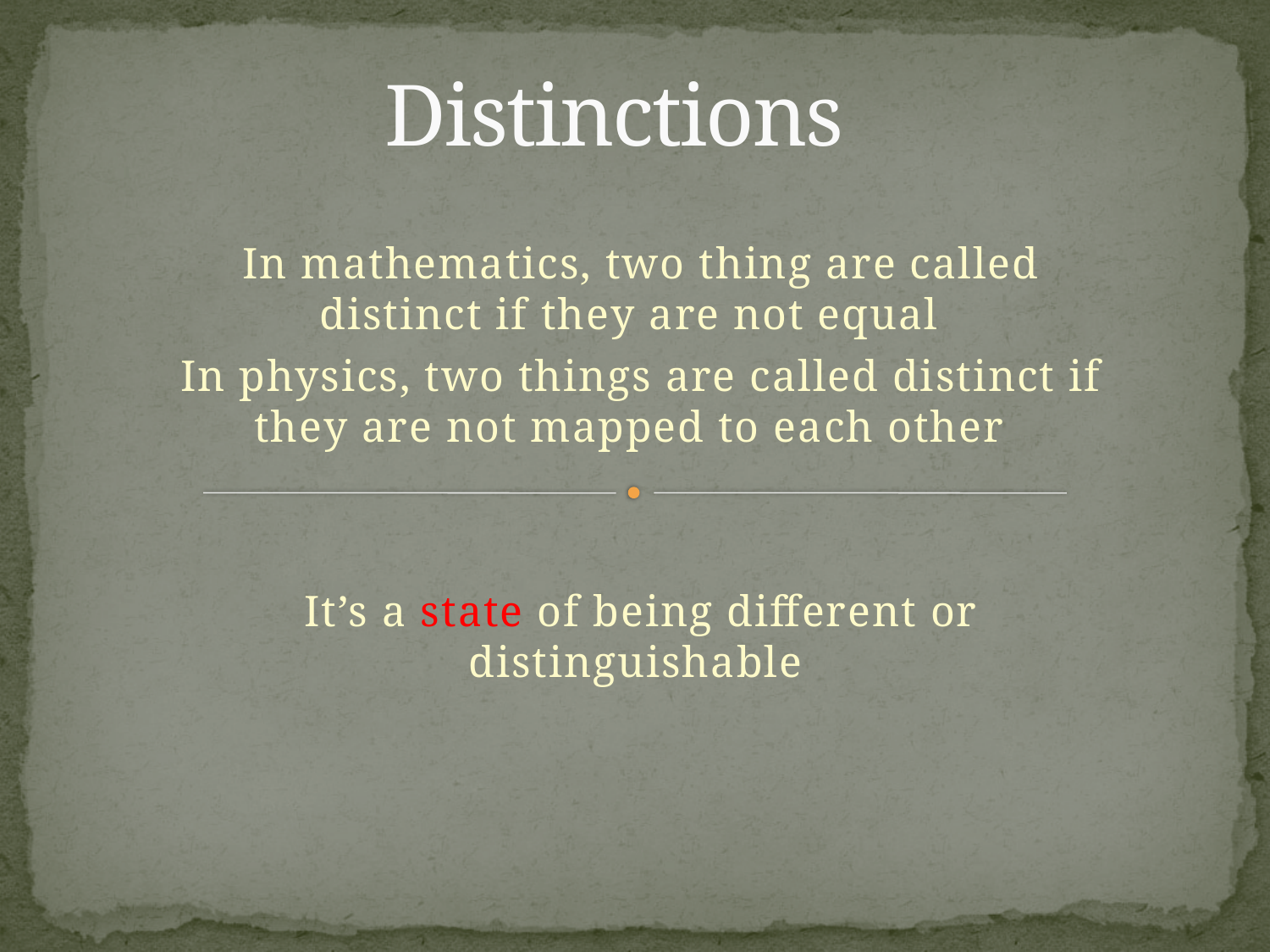

# Distinctions

In mathematics, two thing are called distinct if they are not equal
In physics, two things are called distinct if they are not mapped to each other

It’s a state of being different or distinguishable